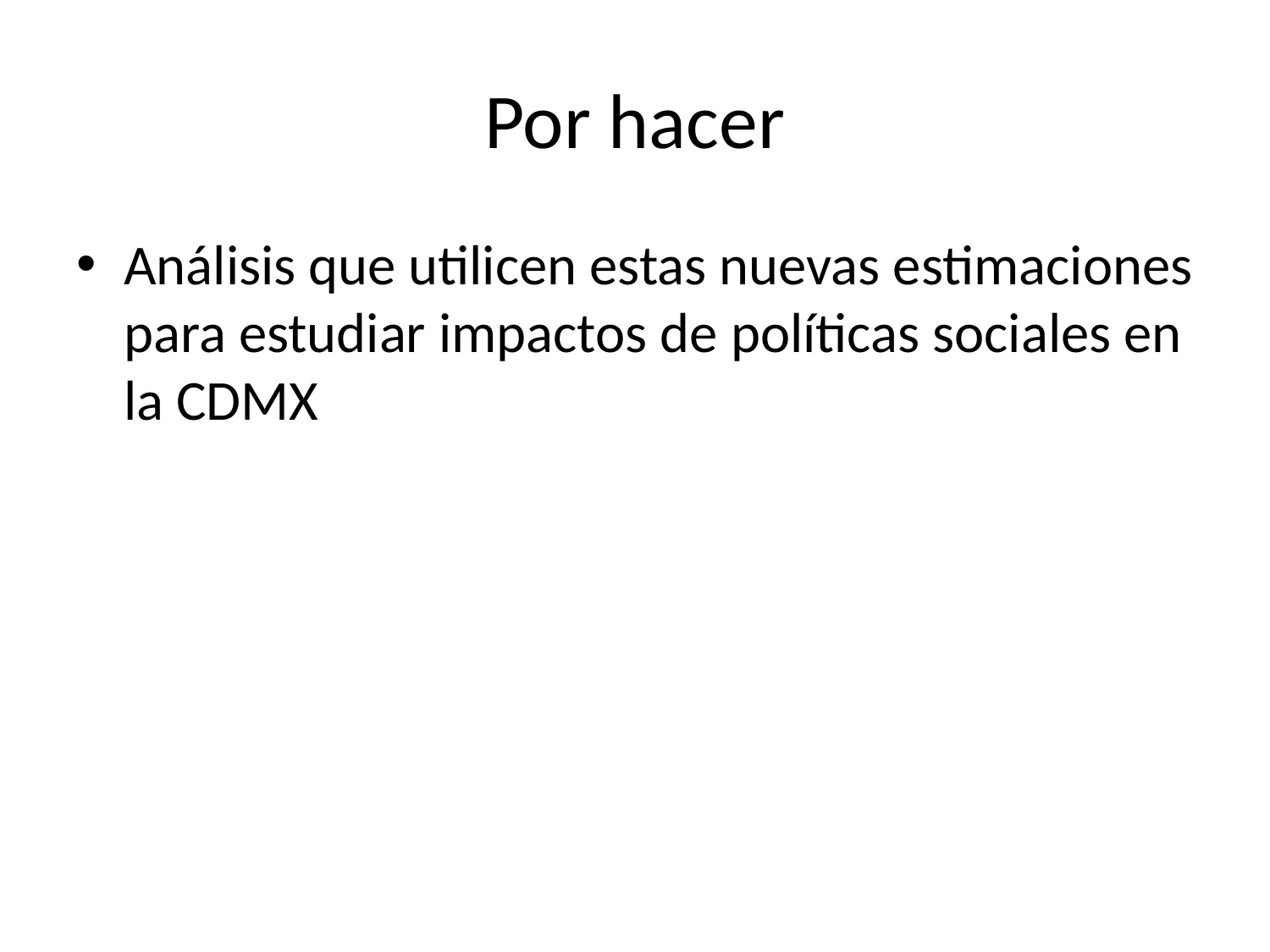

# Por hacer
Análisis que utilicen estas nuevas estimaciones para estudiar impactos de políticas sociales en la CDMX